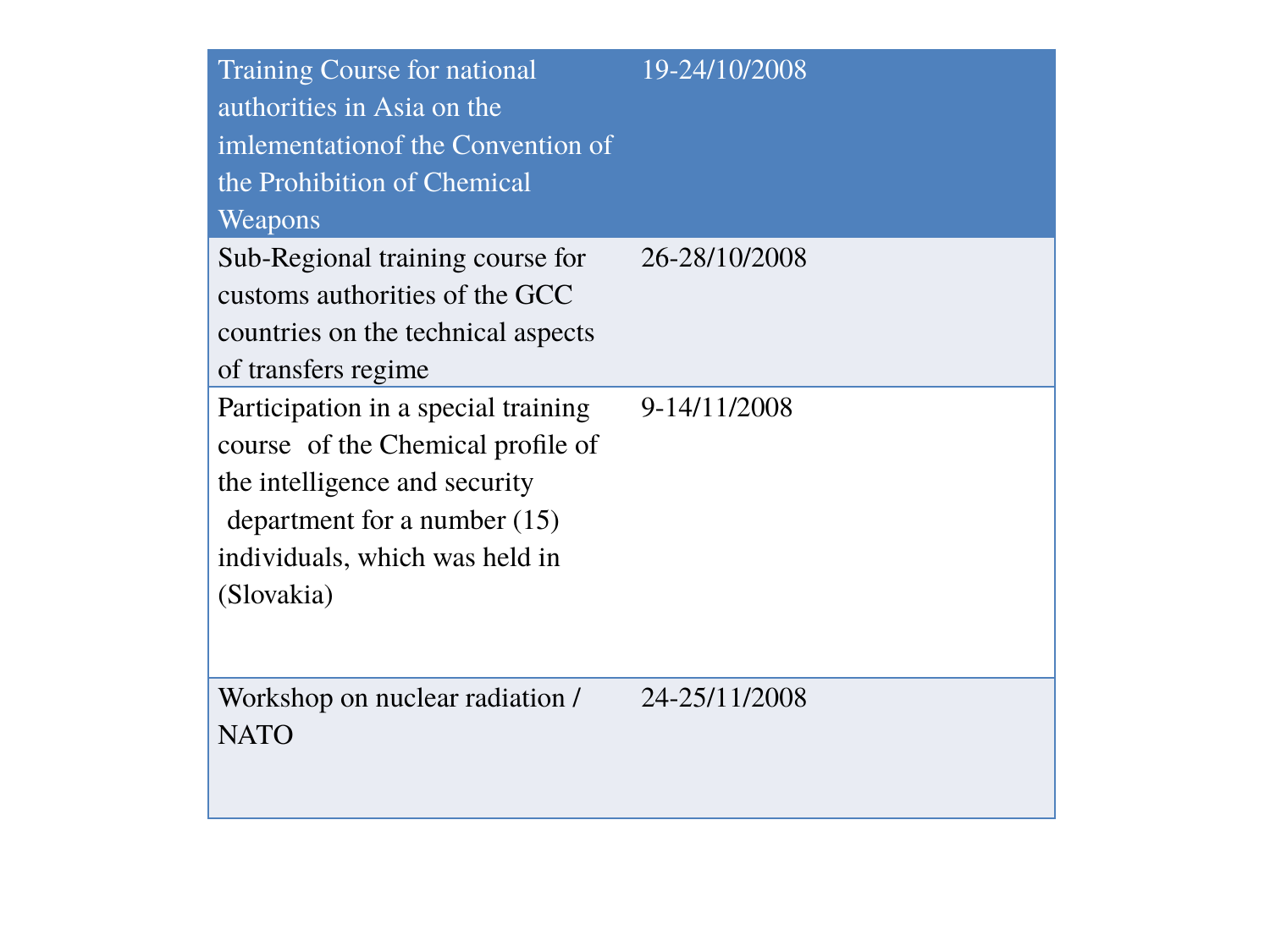

| Training Course for national authorities in Asia on the imlementationof the Convention of the Prohibition of Chemical Weapons | 19-24/10/2008 |
| --- | --- |
| Sub-Regional training course for customs authorities of the GCC countries on the technical aspects of transfers regime | 26-28/10/2008 |
| Participation in a special training course  of the Chemical profile of the intelligence and security  department for a number (15) individuals, which was held in (Slovakia) | 9-14/11/2008 |
| Workshop on nuclear radiation / NATO | 24-25/11/2008 |